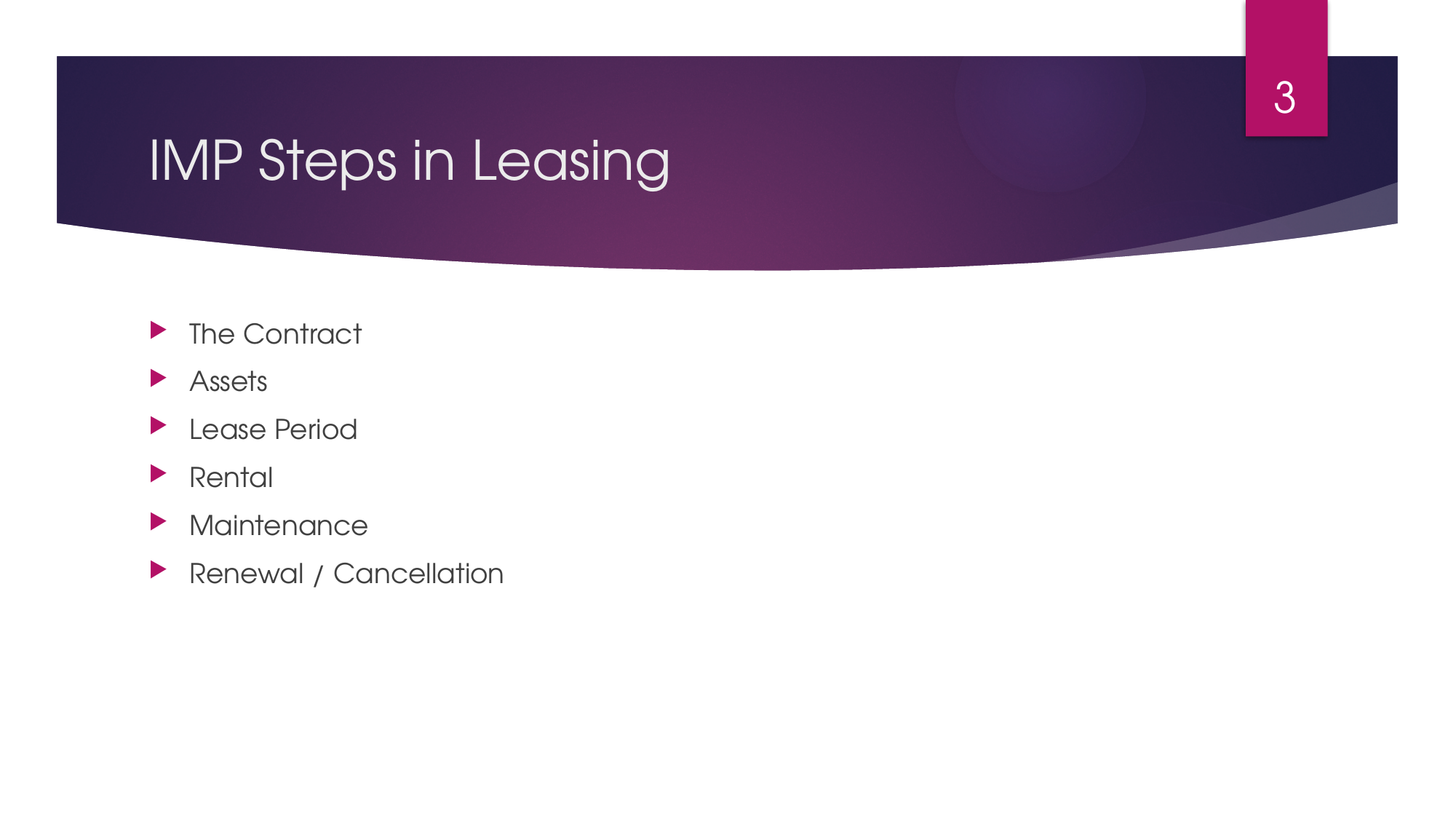

3
# IMP Steps in Leasing
The Contract
Assets
Lease Period
Rental
Maintenance
Renewal / Cancellation